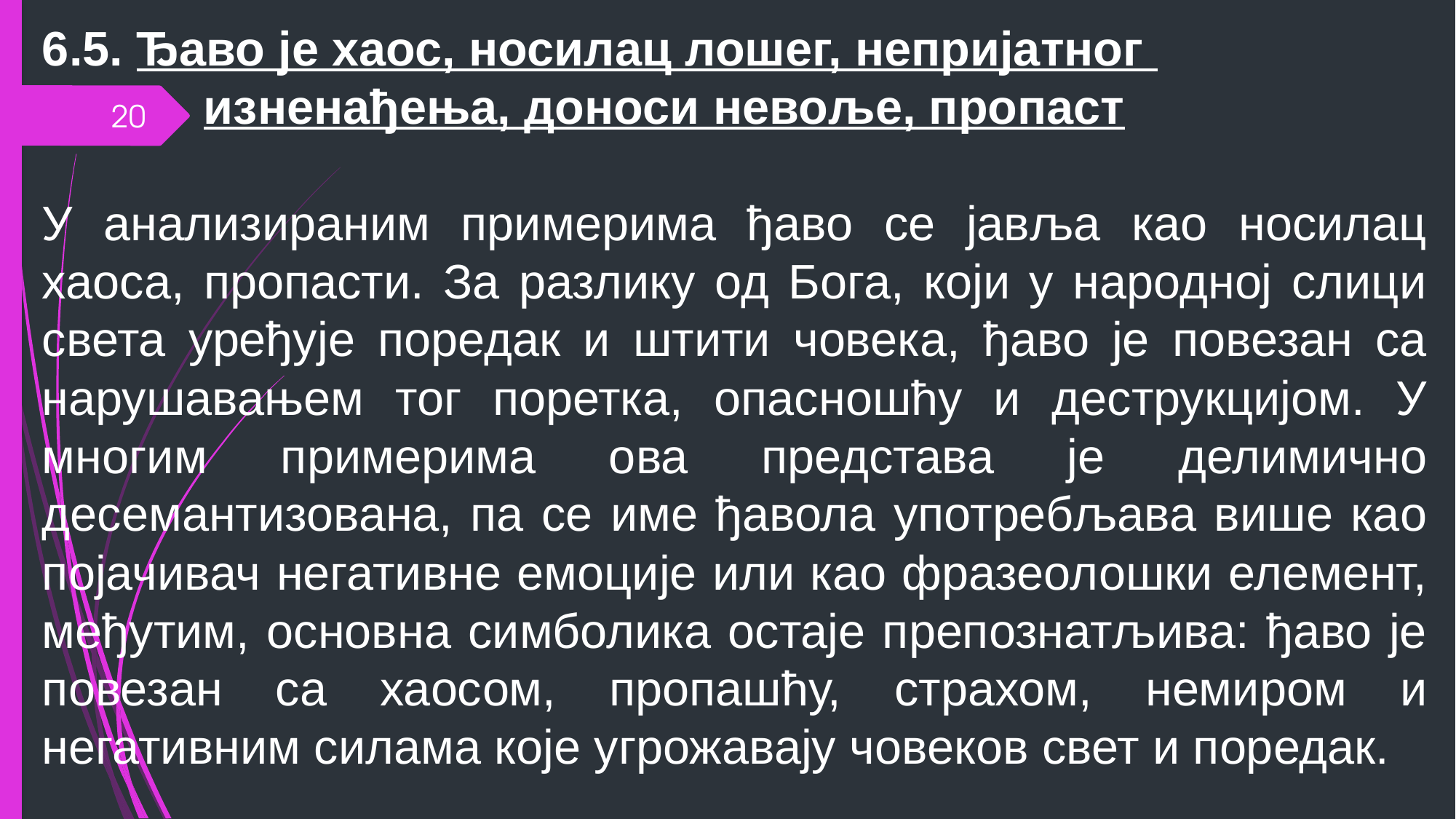

6.5. Ђаво је хаос, носилац лошег, непријатног
            изненађења, доноси невоље, пропаст

У анализираним примерима ђаво се јавља као носилац хаоса, пропасти. За разлику од Бога, који у народној слици света уређује поредак и штити човека, ђаво је повезан са нарушавањем тог поретка, опасношћу и деструкцијом. У многим примерима ова представа је делимично десемантизована, па се име ђавола употребљава више као појачивач негативне емоције или као фразеолошки елемент, међутим, основна симболика остаје препознатљива: ђаво је повезан са хаосом, пропашћу, страхом, немиром и негативним силама које угрожавају човеков свет и поредак.

20